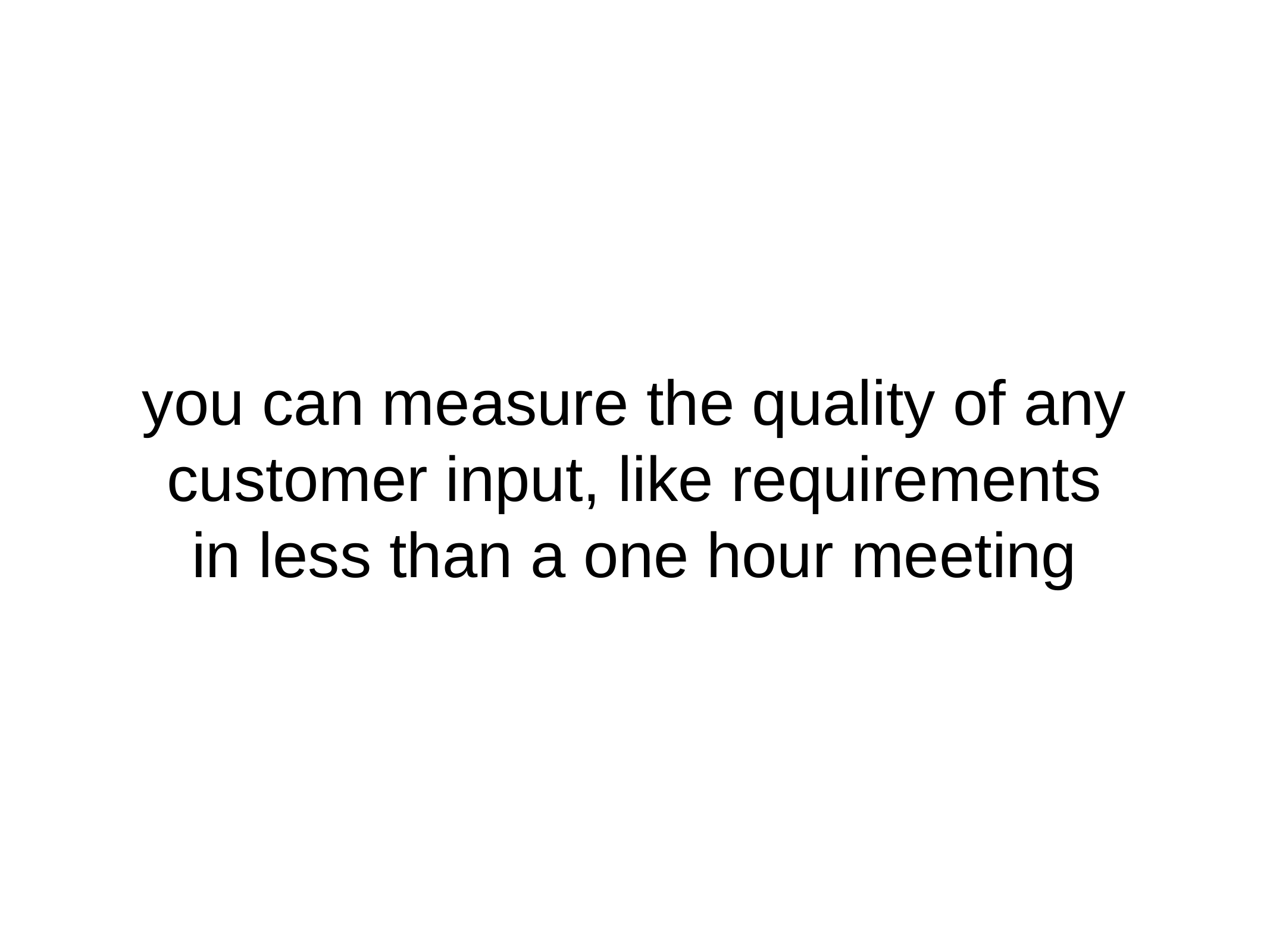

# you can measure the quality of any customer input, like requirements
in less than a one hour meeting
64